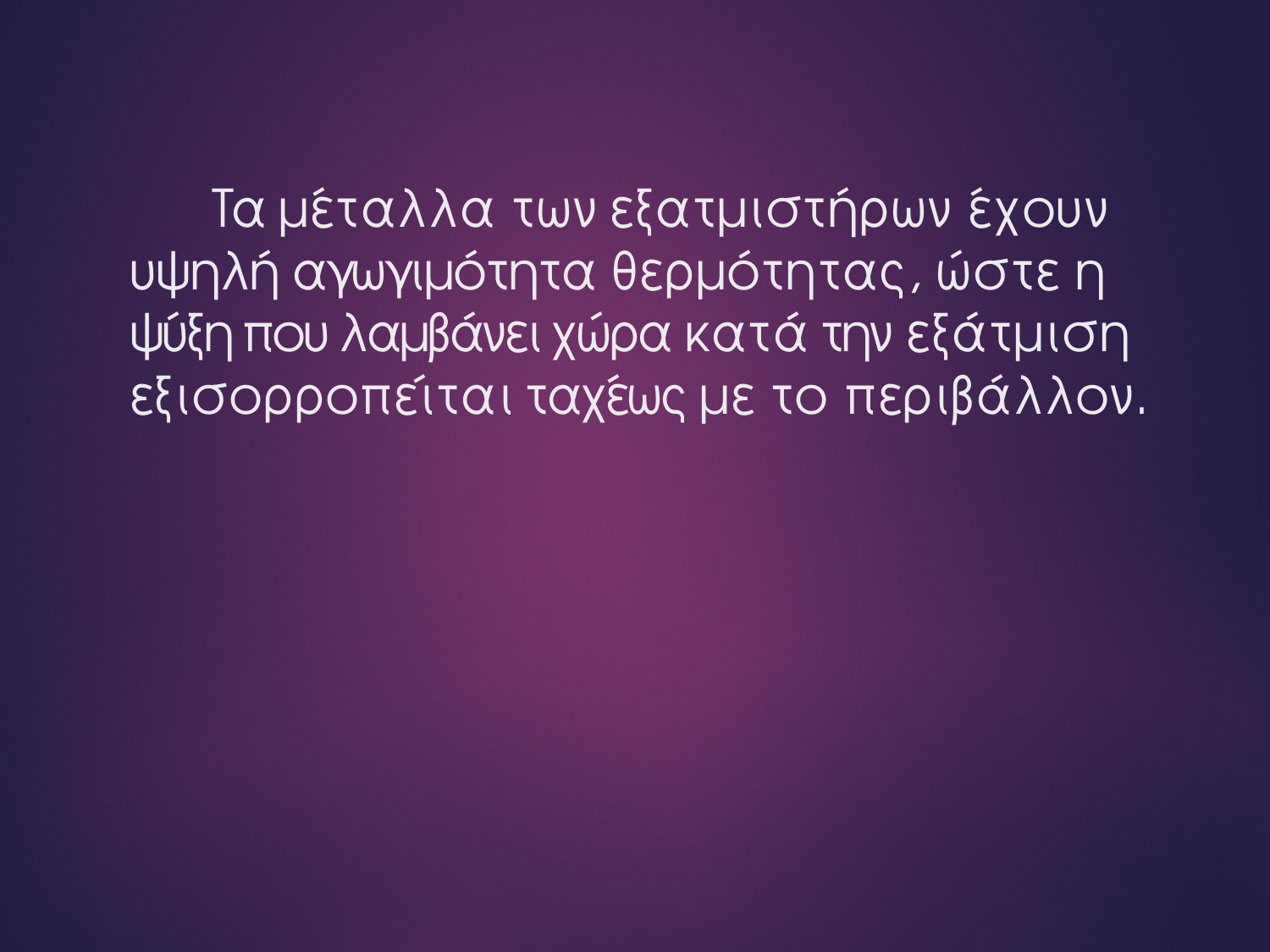

# Τα μέταλλα των εξατμιστήρων έχουν  υψηλή αγωγιμότητα θερμότητας, ώστε η ψύξη που λαμβάνει χώρα κατά την εξάτμιση  εξισορροπείται ταχέως με το περιβάλλον.